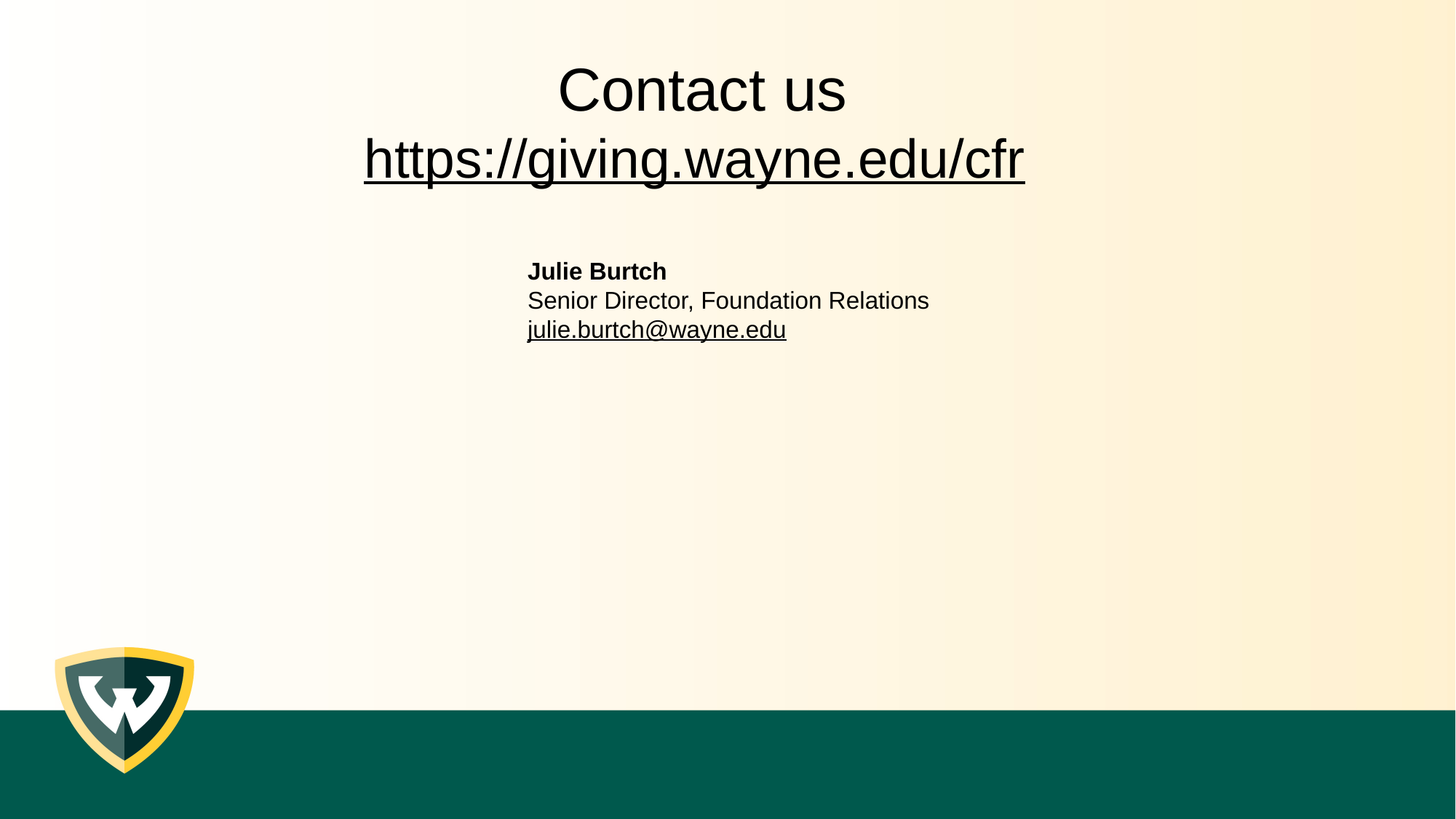

Contact us
https://giving.wayne.edu/cfr
Julie Burtch
Senior Director, Foundation Relations
julie.burtch@wayne.edu